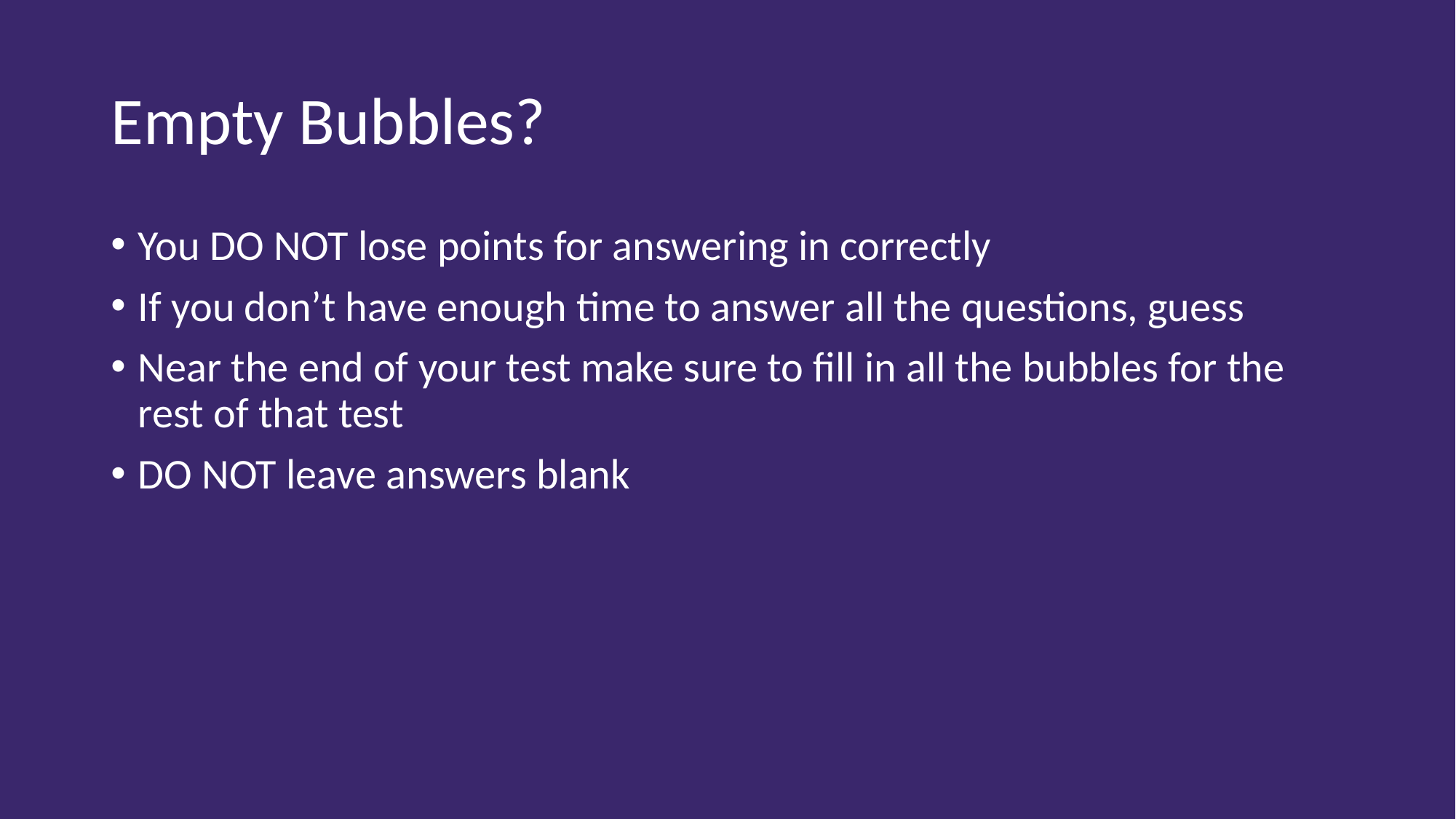

# Empty Bubbles?
You DO NOT lose points for answering in correctly
If you don’t have enough time to answer all the questions, guess
Near the end of your test make sure to fill in all the bubbles for the rest of that test
DO NOT leave answers blank